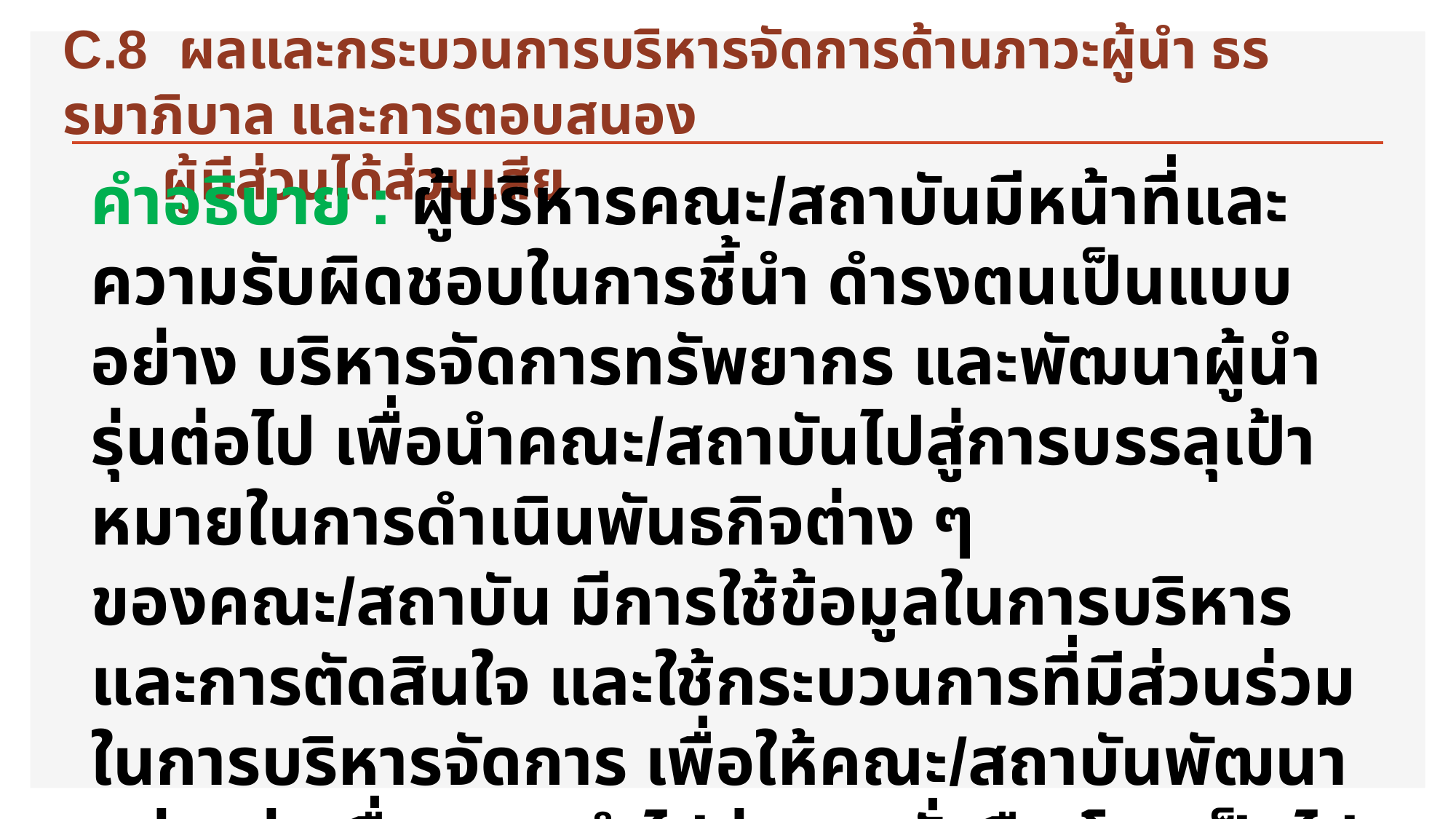

C.8  ผลและกระบวนการบริหารจัดการด้านภาวะผู้นำ ธรรมาภิบาล และการตอบสนอง
       ผู้มีส่วนได้ส่วนเสีย
คำอธิบาย : ผู้บริหารคณะ/สถาบันมีหน้าที่และความรับผิดชอบในการชี้นำ ดำรงตนเป็นแบบอย่าง บริหารจัดการทรัพยากร และพัฒนาผู้นำรุ่นต่อไป เพื่อนำคณะ/สถาบันไปสู่การบรรลุเป้าหมายในการดำเนินพันธกิจต่าง ๆ ของคณะ/สถาบัน มีการใช้ข้อมูลในการบริหารและการตัดสินใจ และใช้กระบวนการที่มีส่วนร่วมในการบริหารจัดการ เพื่อให้คณะ/สถาบันพัฒนาอย่างต่อเนื่องและนำไปสู่ความยั่งยืน โดยเป็นไปตามหลักธรรมาภิบาล และสามารถตอบสนองความต้องการจำเป็นของผู้มีส่วนได้ส่วนเสีย
ทั้งภายในและภายนอกคณะ/สถาบัน